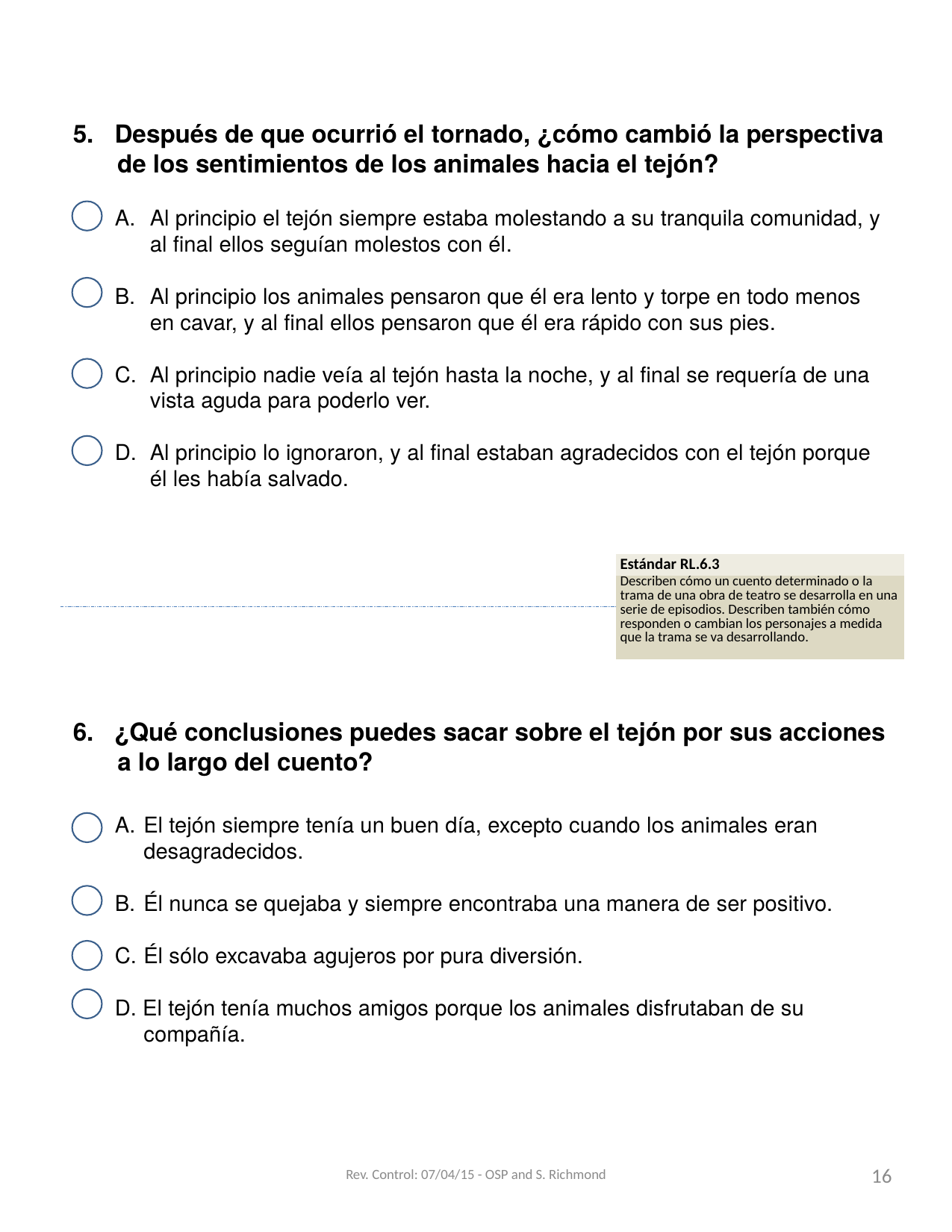

5.   Después de que ocurrió el tornado, ¿cómo cambió la perspectiva de los sentimientos de los animales hacia el tejón?

Al principio el tejón siempre estaba molestando a su tranquila comunidad, y al final ellos seguían molestos con él.

Al principio los animales pensaron que él era lento y torpe en todo menos en cavar, y al final ellos pensaron que él era rápido con sus pies.

Al principio nadie veía al tejón hasta la noche, y al final se requería de una vista aguda para poderlo ver.

Al principio lo ignoraron, y al final estaban agradecidos con el tejón porque él les había salvado.

| Estándar RL.6.3 |
| --- |
| Describen cómo un cuento determinado o la trama de una obra de teatro se desarrolla en una serie de episodios. Describen también cómo responden o cambian los personajes a medida que la trama se va desarrollando. |
6.   ¿Qué conclusiones puedes sacar sobre el tejón por sus acciones a lo largo del cuento?

El tejón siempre tenía un buen día, excepto cuando los animales eran desagradecidos.

Él nunca se quejaba y siempre encontraba una manera de ser positivo.

Él sólo excavaba agujeros por pura diversión.

D. El tejón tenía muchos amigos porque los animales disfrutaban de su compañía.

Rev. Control: 07/04/15 - OSP and S. Richmond
16